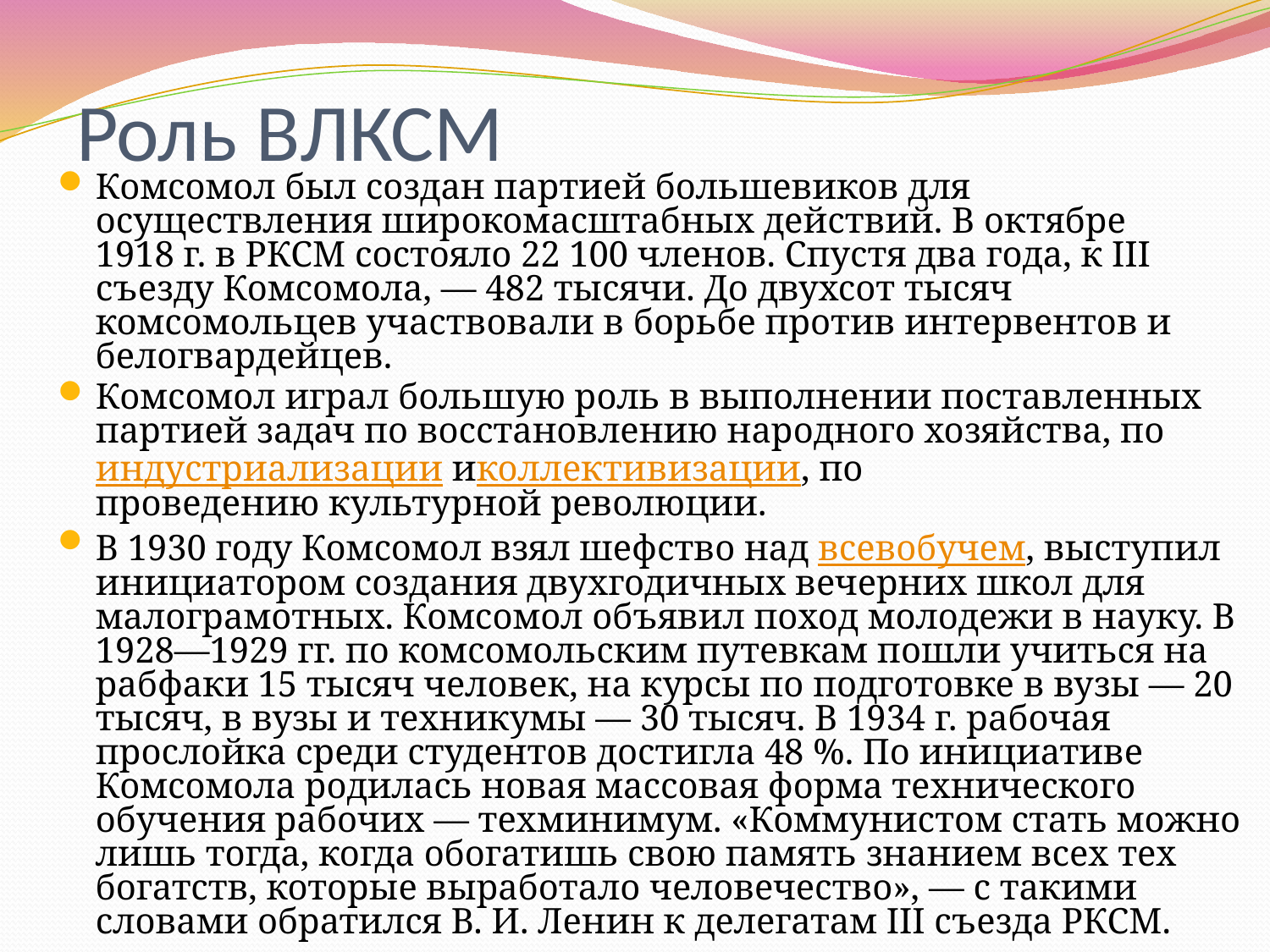

Роль ВЛКСМ
Комсомол был создан партией большевиков для осуществления широкомасштабных действий. В октябре 1918 г. в РКСМ состояло 22 100 членов. Спустя два года, к III съезду Комсомола, — 482 тысячи. До двухсот тысяч комсомольцев участвовали в борьбе против интервентов и белогвардейцев.
Комсомол играл большую роль в выполнении поставленных партией задач по восстановлению народного хозяйства, по индустриализации иколлективизации, по проведению культурной революции.
В 1930 году Комсомол взял шефство над всевобучем, выступил инициатором создания двухгодичных вечерних школ для малограмотных. Комсомол объявил поход молодежи в науку. В 1928—1929 гг. по комсомольским путевкам пошли учиться на рабфаки 15 тысяч человек, на курсы по подготовке в вузы — 20 тысяч, в вузы и техникумы — 30 тысяч. В 1934 г. рабочая прослойка среди студентов достигла 48 %. По инициативе Комсомола родилась новая массовая форма технического обучения рабочих — техминимум. «Коммунистом стать можно лишь тогда, когда обогатишь свою память знанием всех тех богатств, которые выработало человечество», — с такими словами обратился В. И. Ленин к делегатам III съезда РКСМ.